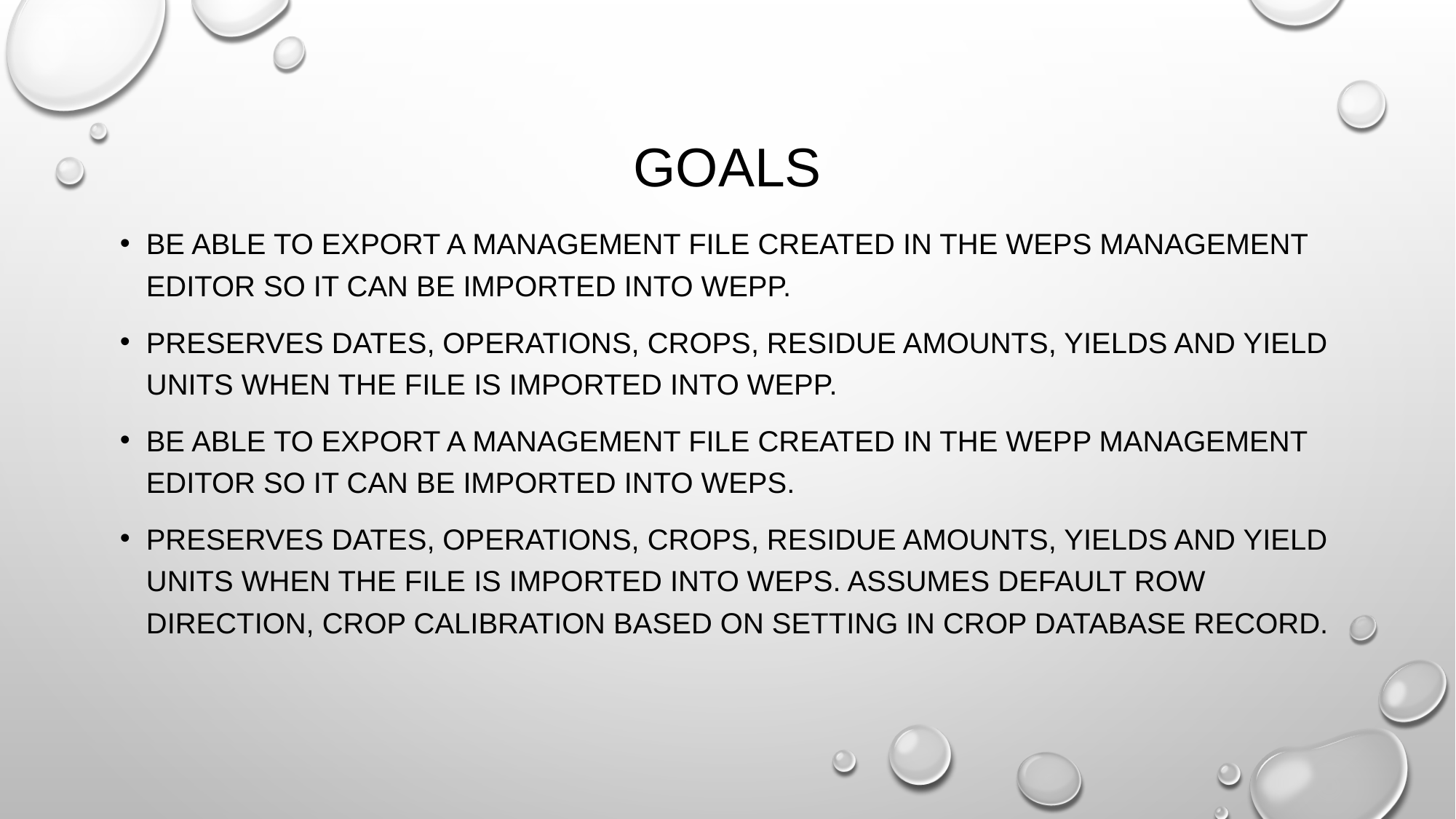

# Goals
Be able to Export a management file created in the WEPS management editor so it can be imported into WEPP.
Preserves dates, operations, crops, residue amounts, yields and yield units when the file is imported into WEPP.
Be able to Export a management file created in the WEPP management editor so it can be imported into WEPS.
Preserves dates, operations, crops, residue amounts, yields and yield units when the file is imported into WEPS. Assumes default row direction, crop calibration based on setting in crop database record.